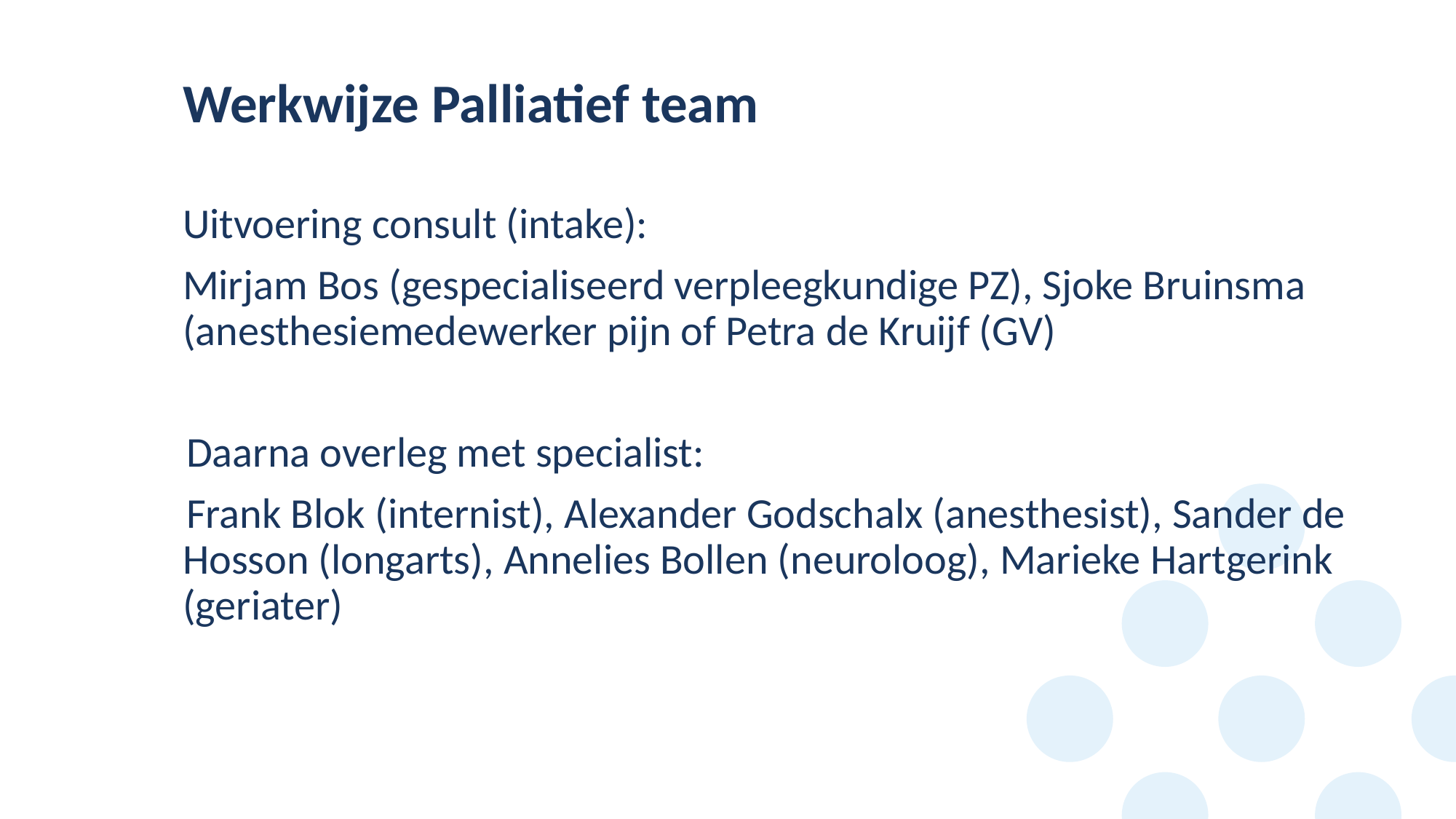

# Werkwijze Palliatief team
Uitvoering consult (intake):
Mirjam Bos (gespecialiseerd verpleegkundige PZ), Sjoke Bruinsma (anesthesiemedewerker pijn of Petra de Kruijf (GV)

Daarna overleg met specialist:
Frank Blok (internist), Alexander Godschalx (anesthesist), Sander de Hosson (longarts), Annelies Bollen (neuroloog), Marieke Hartgerink (geriater)